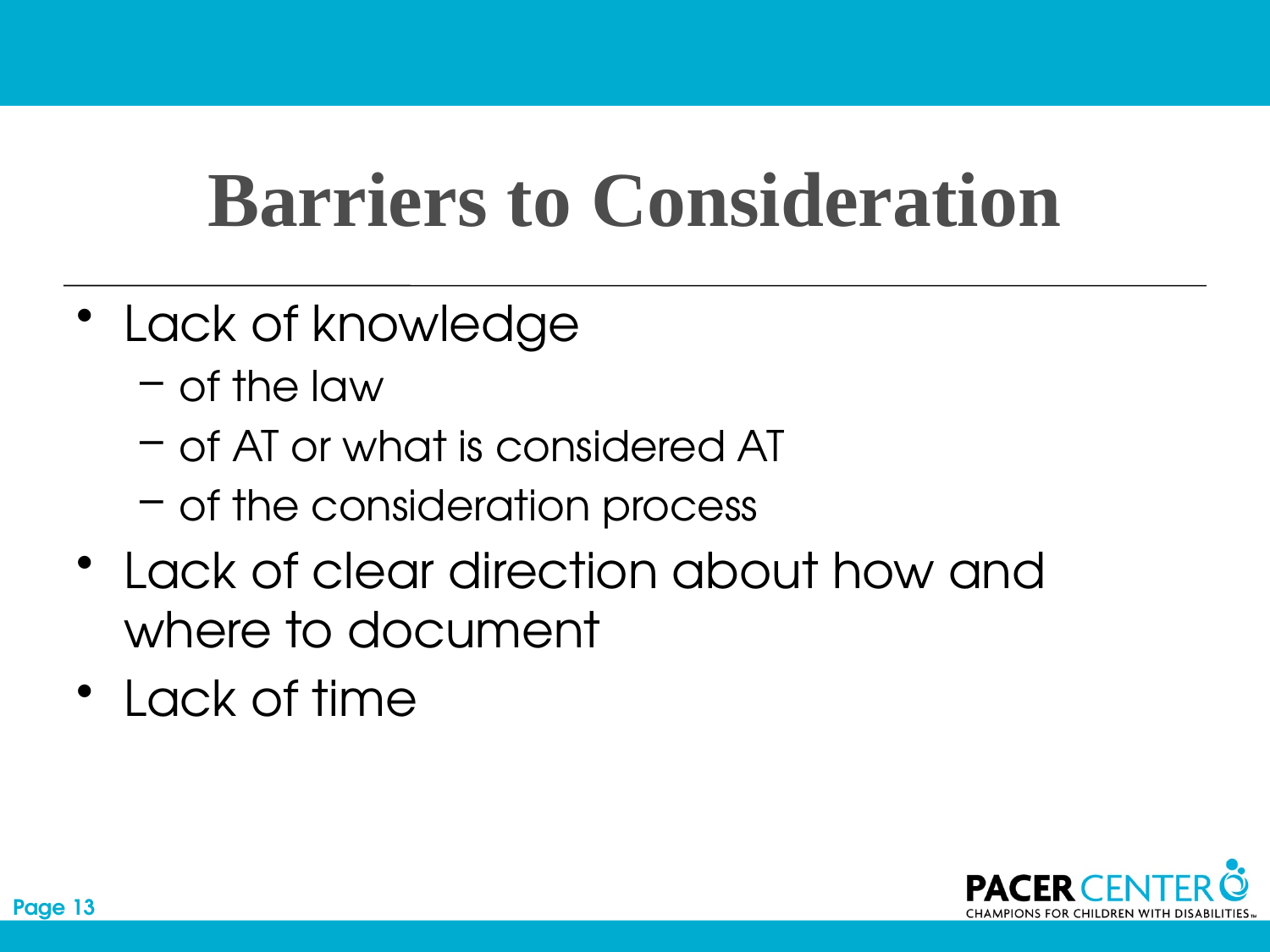

# Barriers to Consideration
Lack of knowledge
of the law
of AT or what is considered AT
of the consideration process
Lack of clear direction about how and where to document
Lack of time
Page 13